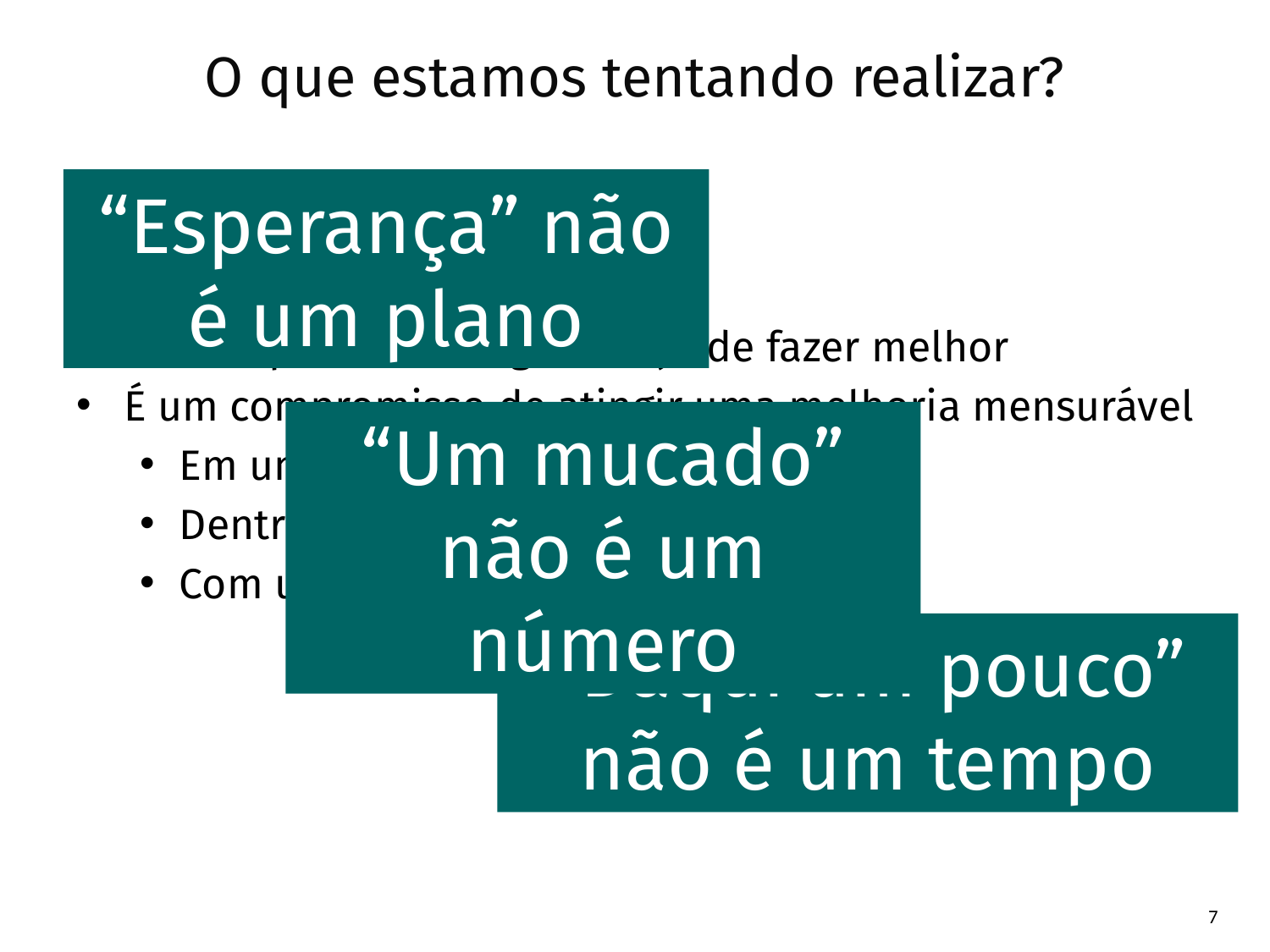

O que estamos tentando realizar?
“Esperança” não é um plano
O OBJETIVO do projeto:
Não é apenas um vago desejo de fazer melhor
É um compromisso de atingir uma melhoria mensurável
Em um específico sistema
Dentro de um prazo definido
Com uma meta numérica
“Um mucado” não é um número
“Daqui um pouco” não é um tempo